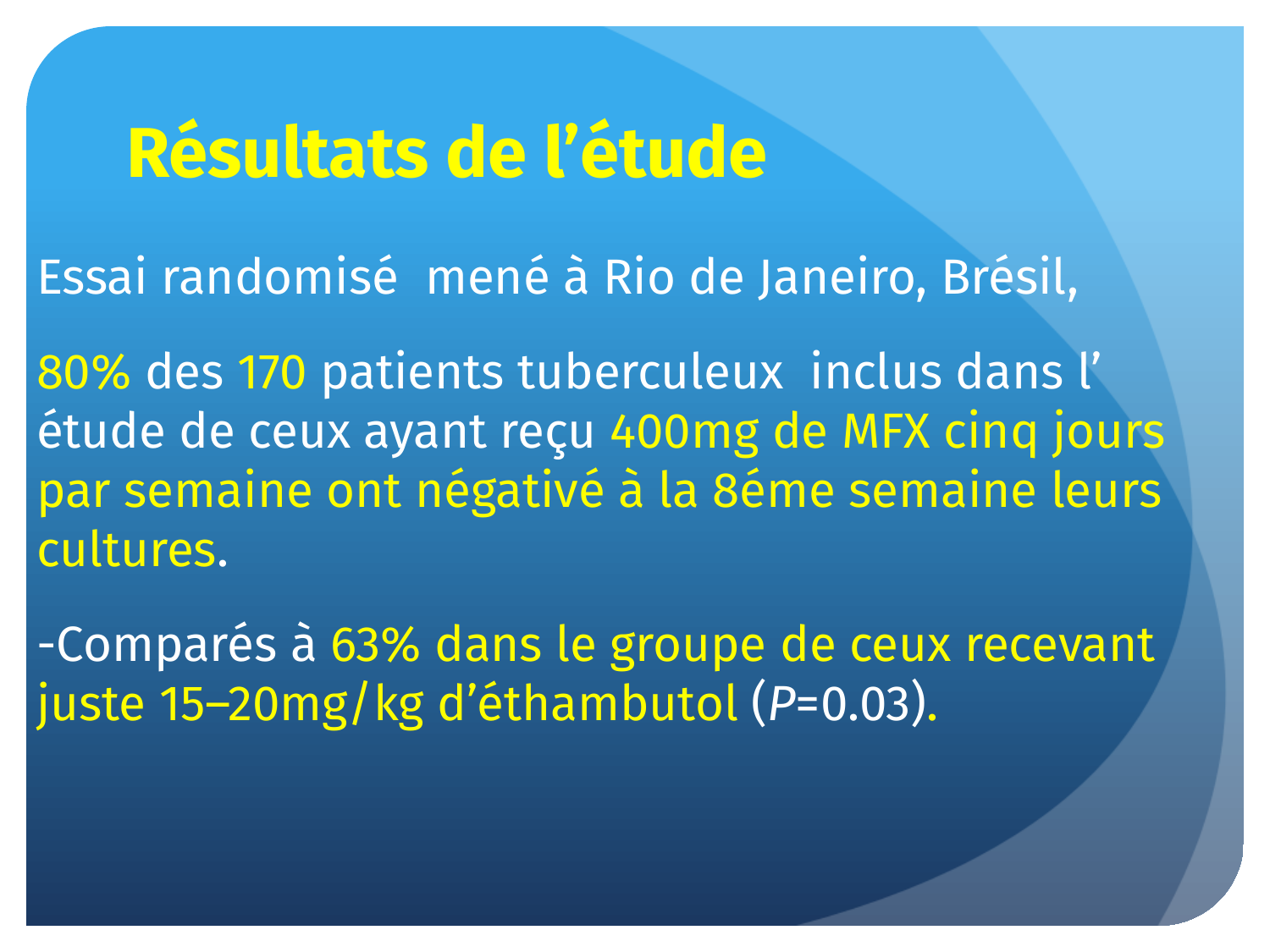

# Résultats de l’étude
Essai randomisé  mené à Rio de Janeiro, Brésil,
80% des 170 patients tuberculeux  inclus dans l’ étude de ceux ayant reçu 400mg de MFX cinq jours par semaine ont négativé à la 8éme semaine leurs cultures.
-Comparés à 63% dans le groupe de ceux recevant juste 15–20mg/kg d’éthambutol (P=0.03).